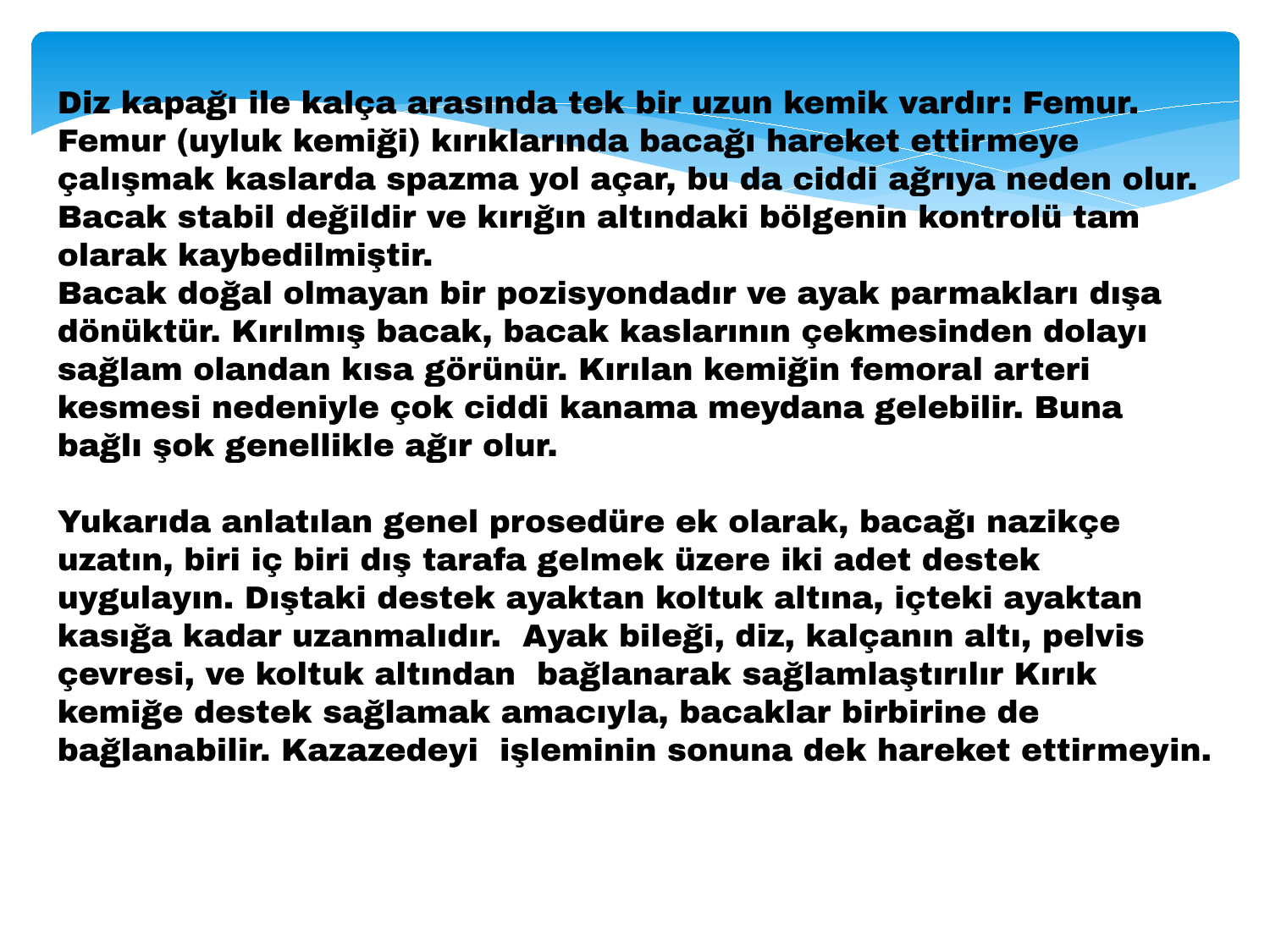

Diz kapağı ile kalça arasında tek bir uzun kemik vardır: Femur. Femur (uyluk kemiği) kırıklarında bacağı hareket ettirmeye çalışmak kaslarda spazma yol açar, bu da ciddi ağrıya neden olur. Bacak stabil değildir ve kırığın altındaki bölgenin kontrolü tam olarak kaybedilmiştir.
Bacak doğal olmayan bir pozisyondadır ve ayak parmakları dışa dönüktür. Kırılmış bacak, bacak kaslarının çekmesinden dolayı sağlam olandan kısa görünür. Kırılan kemiğin femoral arteri kesmesi nedeniyle çok ciddi kanama meydana gelebilir. Buna bağlı şok genellikle ağır olur.

Yukarıda anlatılan genel prosedüre ek olarak, bacağı nazikçe uzatın, biri iç biri dış tarafa gelmek üzere iki adet destek uygulayın. Dıştaki destek ayaktan koltuk altına, içteki ayaktan kasığa kadar uzanmalıdır.  Ayak bileği, diz, kalçanın altı, pelvis çevresi, ve koltuk altından  bağlanarak sağlamlaştırılır Kırık kemiğe destek sağlamak amacıyla, bacaklar birbirine de bağlanabilir. Kazazedeyi  işleminin sonuna dek hareket ettirmeyin.